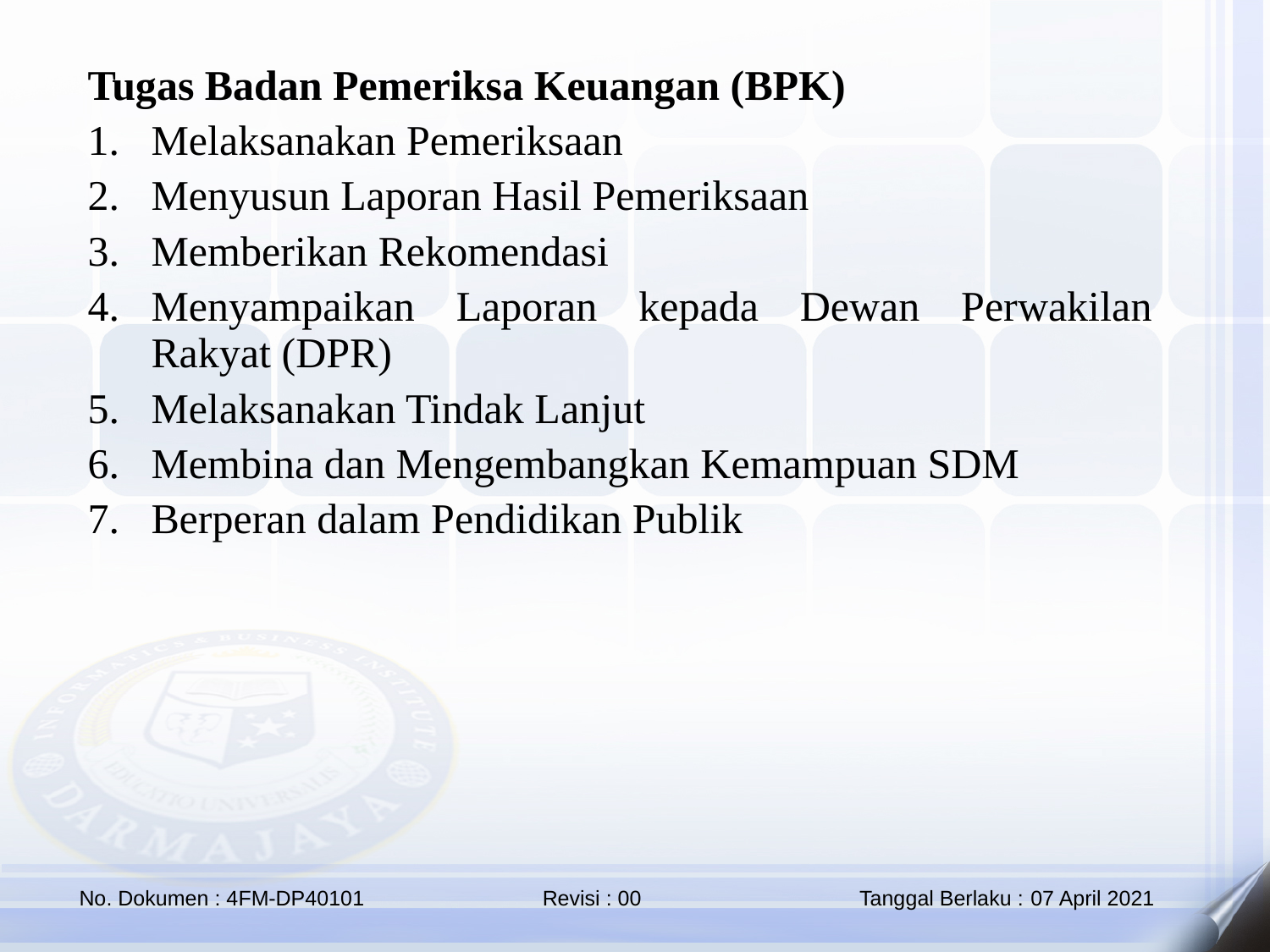

Tugas Badan Pemeriksa Keuangan (BPK)
Melaksanakan Pemeriksaan
Menyusun Laporan Hasil Pemeriksaan
Memberikan Rekomendasi
Menyampaikan Laporan kepada Dewan Perwakilan Rakyat (DPR)
Melaksanakan Tindak Lanjut
Membina dan Mengembangkan Kemampuan SDM
Berperan dalam Pendidikan Publik